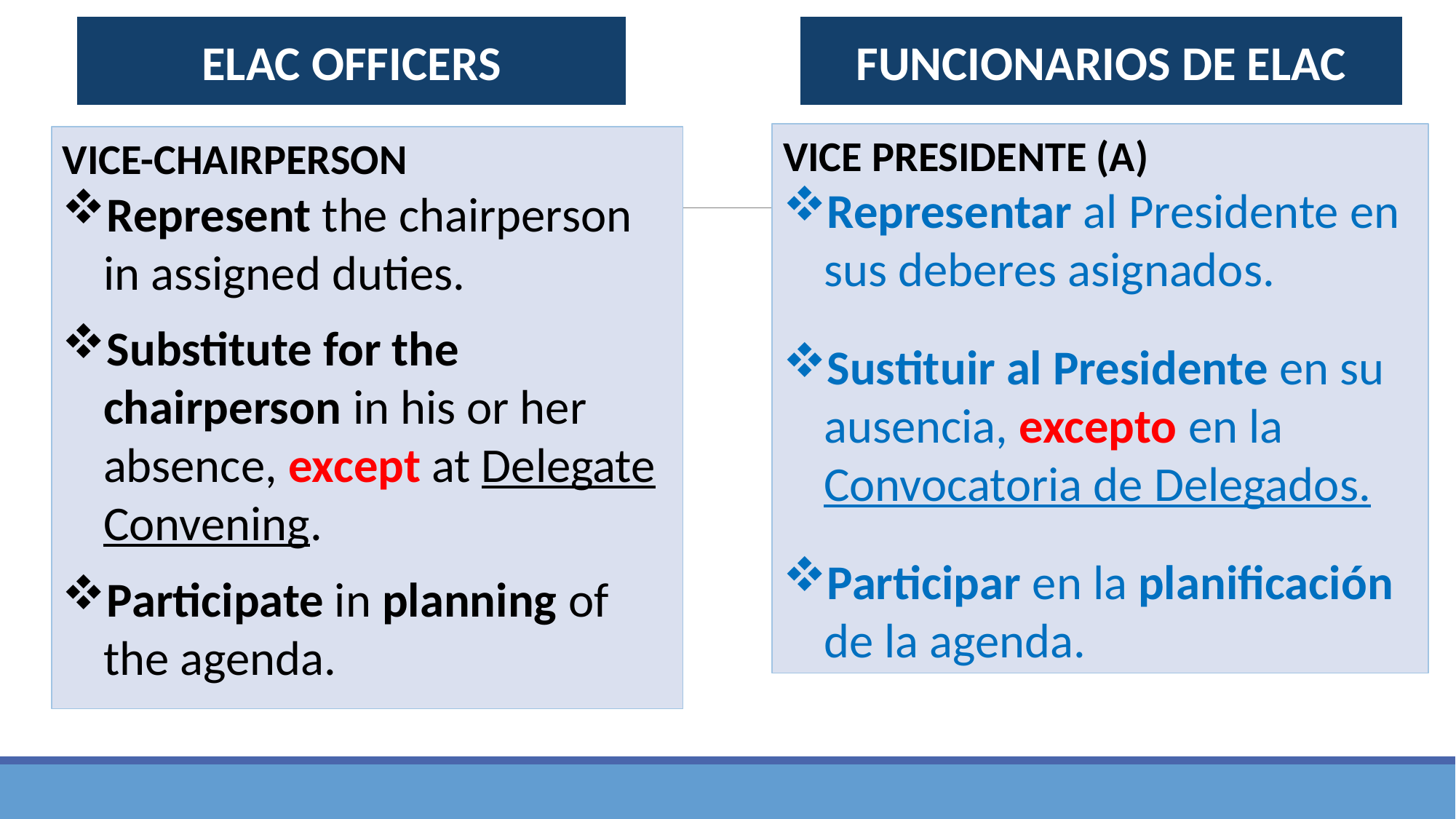

ELAC OFFICERS
FUNCIONARIOS DE ELAC
VICE PRESIDENTE (A)
Representar al Presidente en sus deberes asignados.

Sustituir al Presidente en su ausencia, excepto en la Convocatoria de Delegados.

Participar en la planificación de la agenda.
VICE-CHAIRPERSON
Represent the chairperson in assigned duties.

Substitute for the chairperson in his or her absence, except at Delegate Convening.

Participate in planning of the agenda.